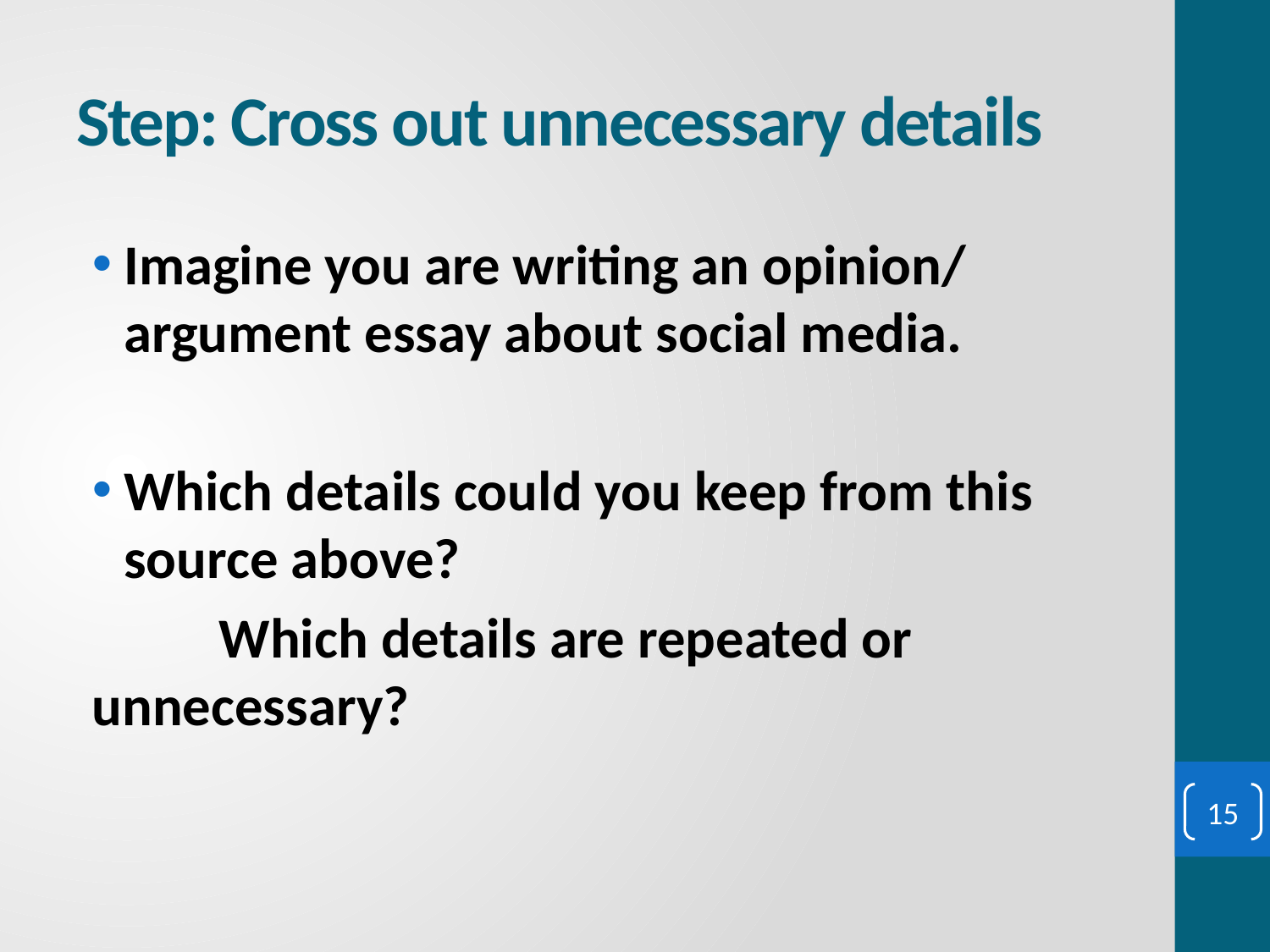

# Step: Cross out unnecessary details
Imagine you are writing an opinion/ argument essay about social media.

Which details could you keep from this source above?
	Which details are repeated or unnecessary?

15